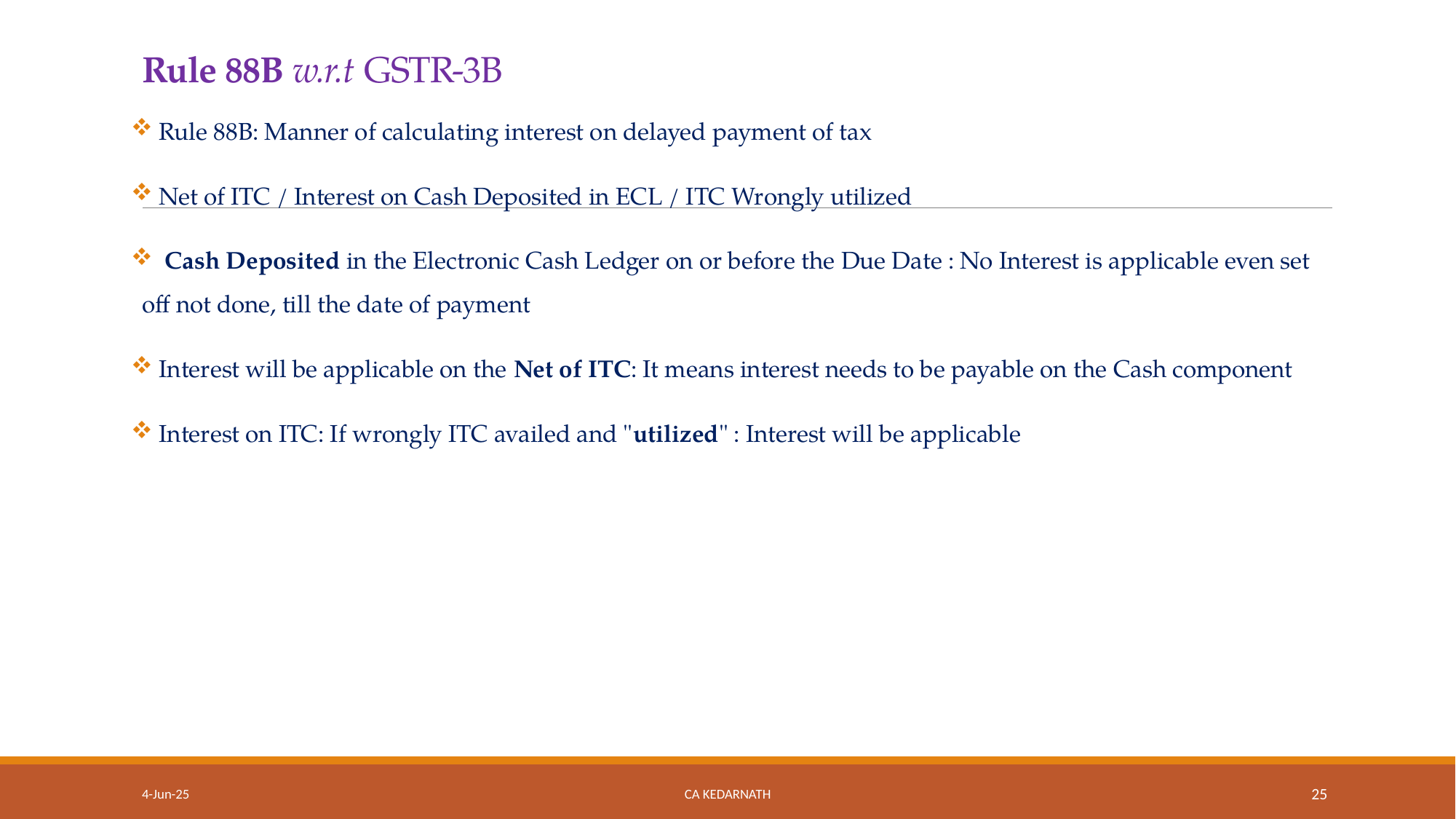

# Rule 88B w.r.t GSTR-3B
 Rule 88B: Manner of calculating interest on delayed payment of tax
 Net of ITC / Interest on Cash Deposited in ECL / ITC Wrongly utilized
  Cash Deposited in the Electronic Cash Ledger on or before the Due Date : No Interest is applicable even set off not done, till the date of payment
 Interest will be applicable on the Net of ITC: It means interest needs to be payable on the Cash component
 Interest on ITC: If wrongly ITC availed and "utilized" : Interest will be applicable
4-Jun-25
CA Kedarnath
25